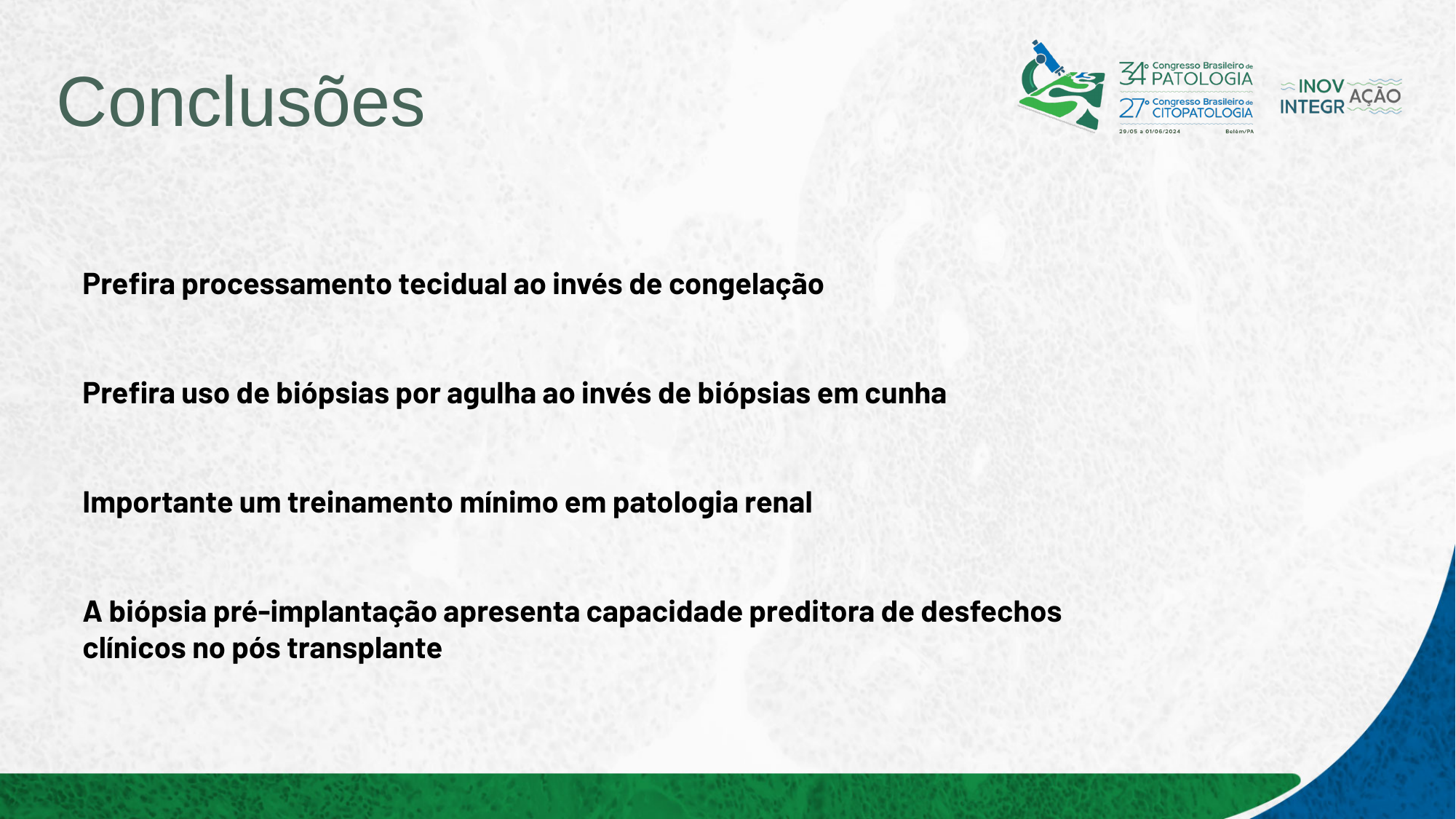

# Conclusões
Prefira processamento tecidual ao invés de congelação

Prefira uso de biópsias por agulha ao invés de biópsias em cunha

Importante um treinamento mínimo em patologia renal

A biópsia pré-implantação apresenta capacidade preditora de desfechos clínicos no pós transplante